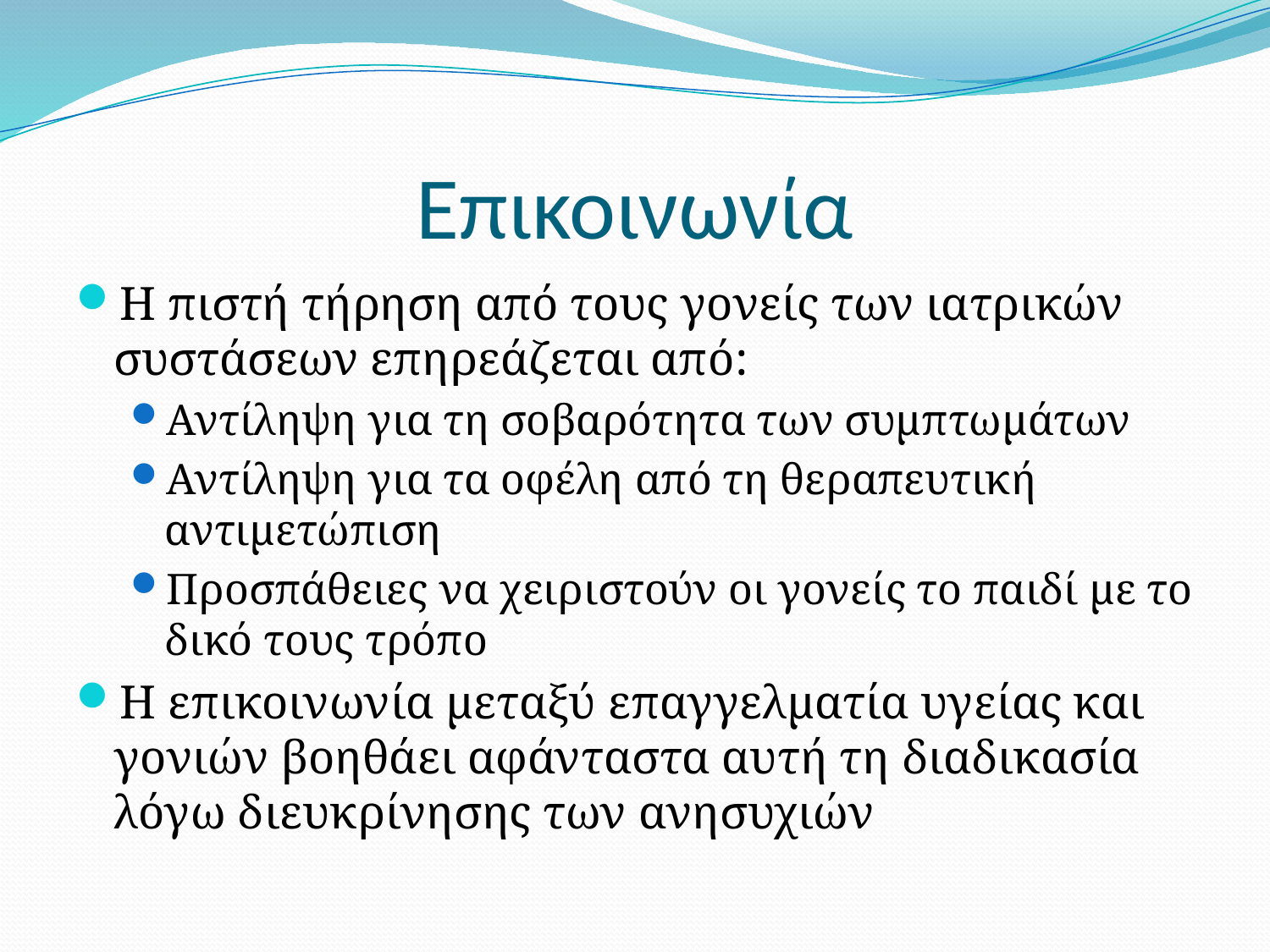

# Επικοινωνία
Η πιστή τήρηση από τους γονείς των ιατρικών συστάσεων επηρεάζεται από:
Αντίληψη για τη σοβαρότητα των συμπτωμάτων
Αντίληψη για τα οφέλη από τη θεραπευτική αντιμετώπιση
Προσπάθειες να χειριστούν οι γονείς το παιδί με το δικό τους τρόπο
Η επικοινωνία μεταξύ επαγγελματία υγείας και γονιών βοηθάει αφάνταστα αυτή τη διαδικασία λόγω διευκρίνησης των ανησυχιών